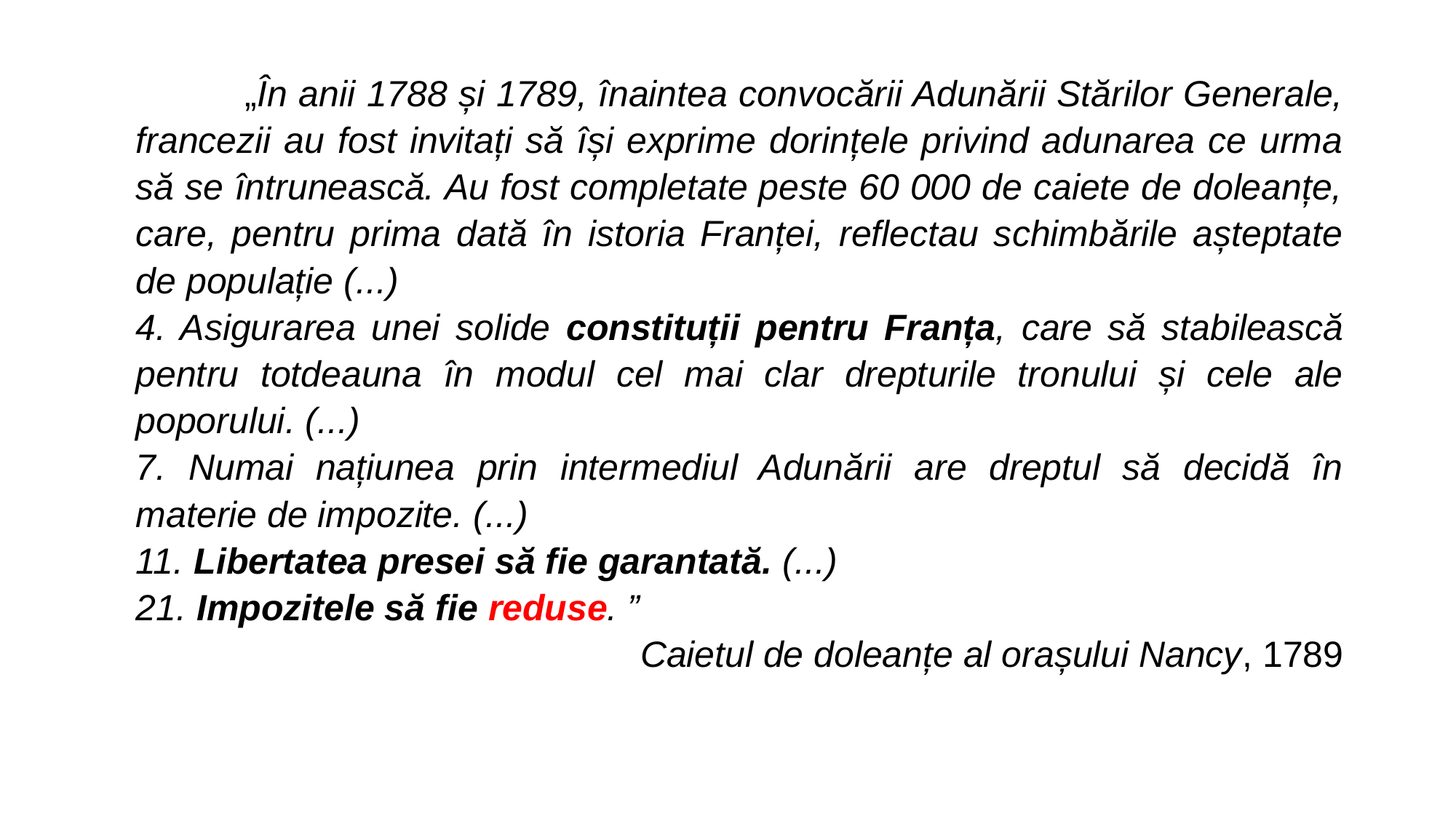

„În anii 1788 și 1789, înaintea convocării Adunării Stărilor Generale, francezii au fost invitați să își exprime dorințele privind adunarea ce urma să se întrunească. Au fost completate peste 60 000 de caiete de doleanțe, care, pentru prima dată în istoria Franței, reflectau schimbările așteptate de populație (...)
4. Asigurarea unei solide constituții pentru Franța, care să stabilească pentru totdeauna în modul cel mai clar drepturile tronului și cele ale poporului. (...)
7. Numai națiunea prin intermediul Adunării are dreptul să decidă în materie de impozite. (...)
11. Libertatea presei să fie garantată. (...)
21. Impozitele să fie reduse. ”
Caietul de doleanțe al orașului Nancy, 1789